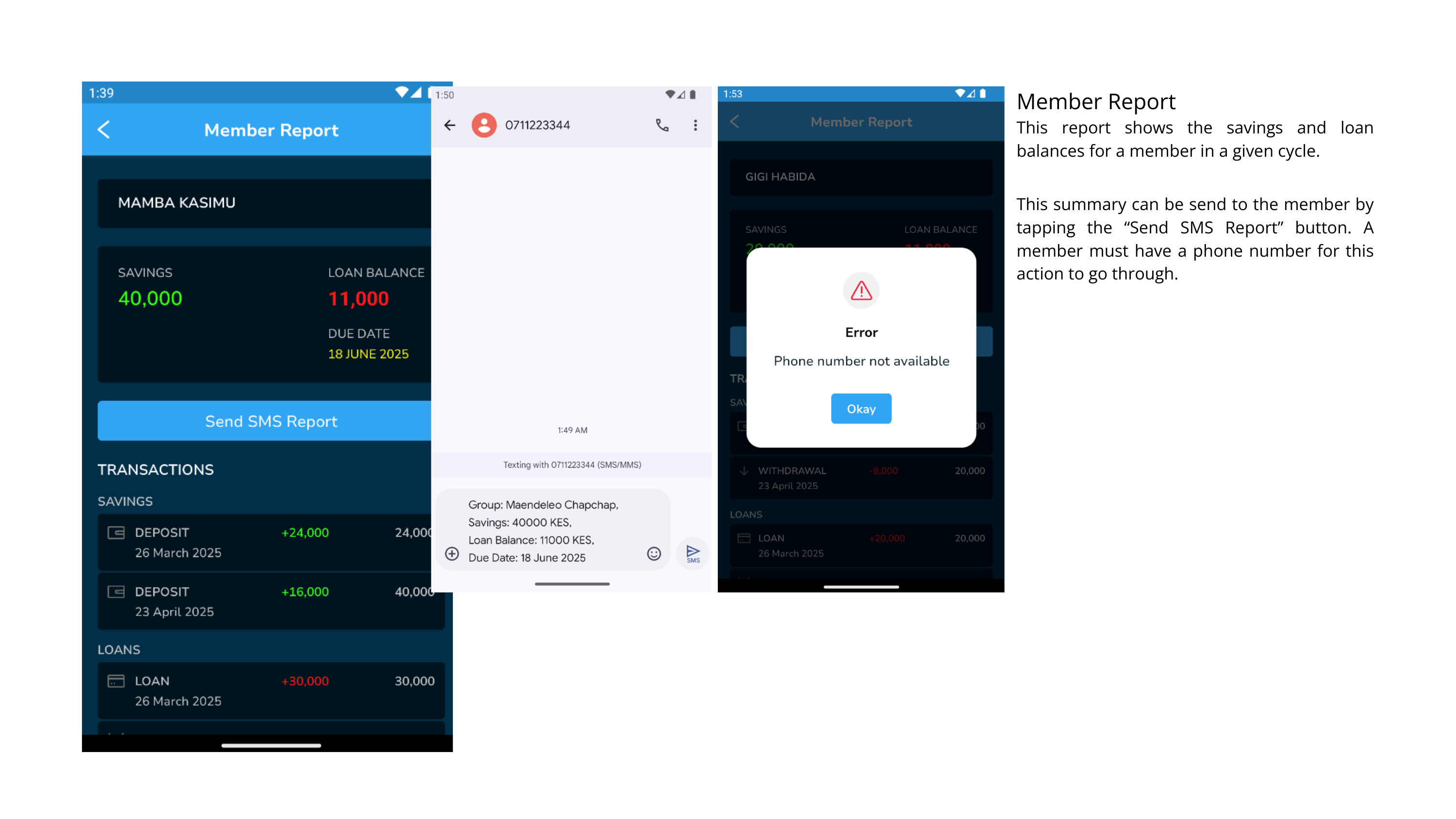

Member Report
This report shows the savings and loan balances for a member in a given cycle.

This summary can be send to the member by tapping the “Send SMS Report” button. A member must have a phone number for this action to go through.